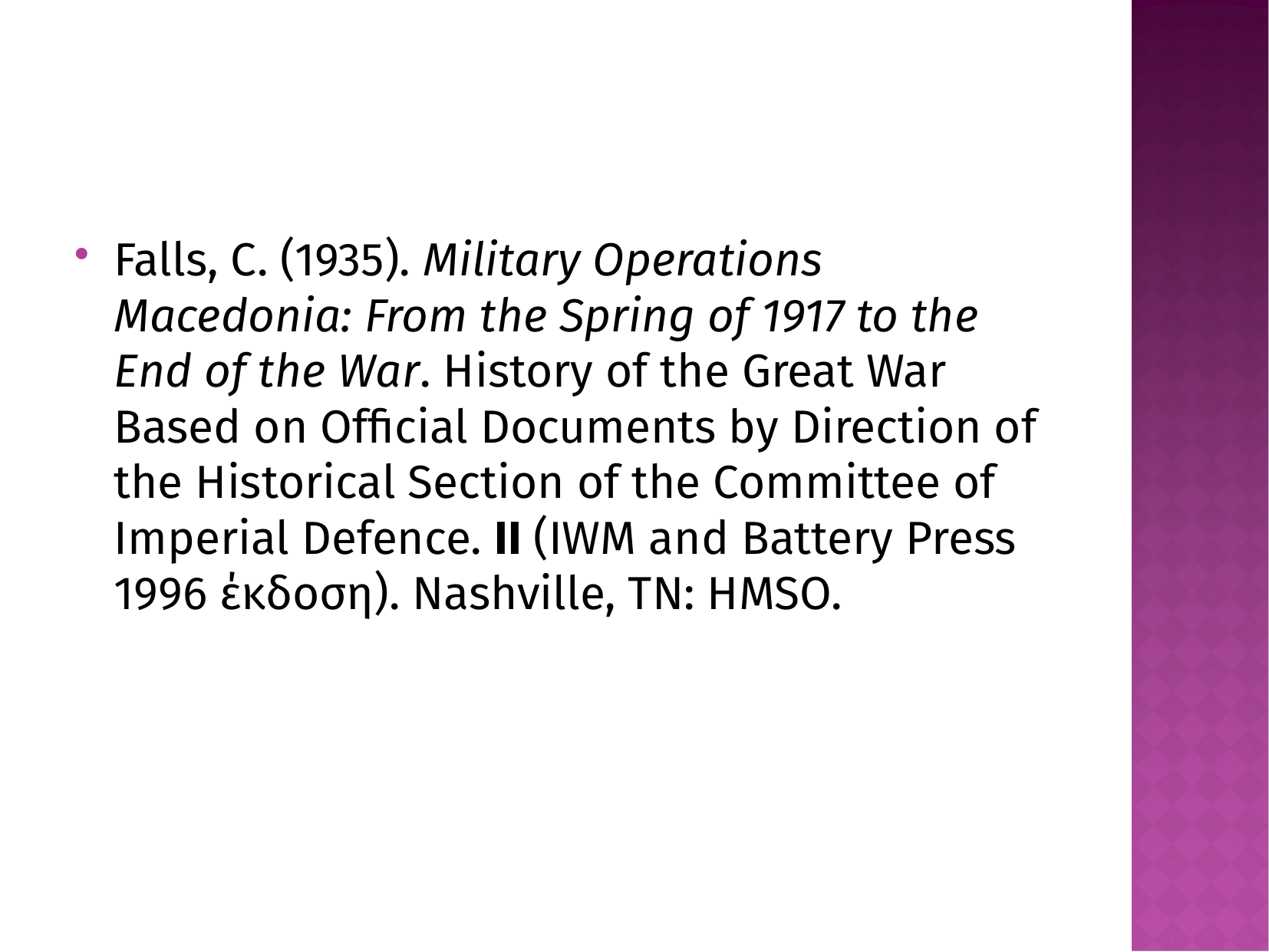

#
Falls, C. (1935). Military Operations Macedonia: From the Spring of 1917 to the End of the War. History of the Great War Based on Official Documents by Direction of the Historical Section of the Committee of Imperial Defence. II (IWM and Battery Press 1996 έκδοση). Nashville, TN: HMSO.